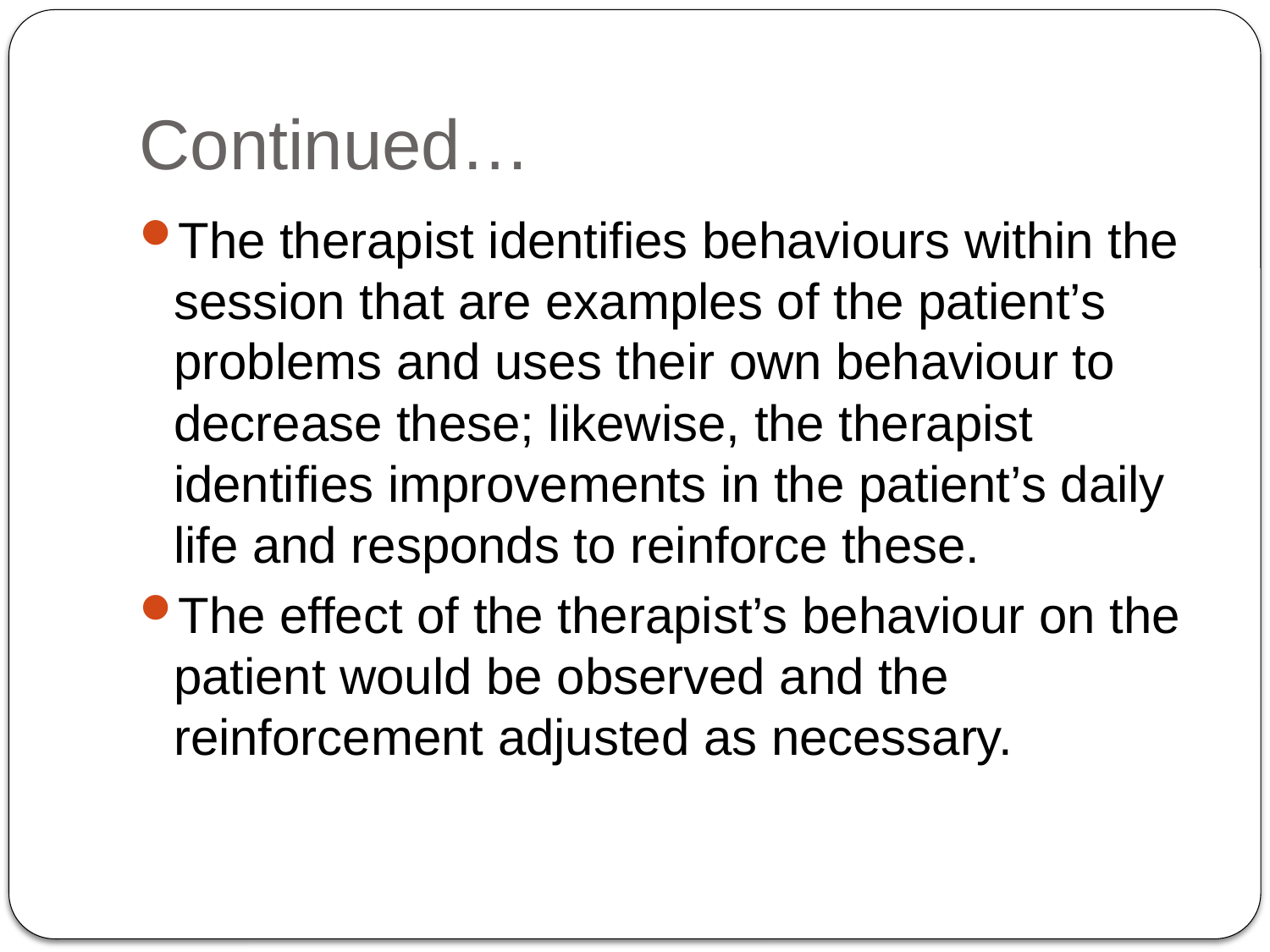

# Continued…
The therapist identifies behaviours within the session that are examples of the patient’s problems and uses their own behaviour to decrease these; likewise, the therapist identifies improvements in the patient’s daily life and responds to reinforce these.
The effect of the therapist’s behaviour on the patient would be observed and the reinforcement adjusted as necessary.